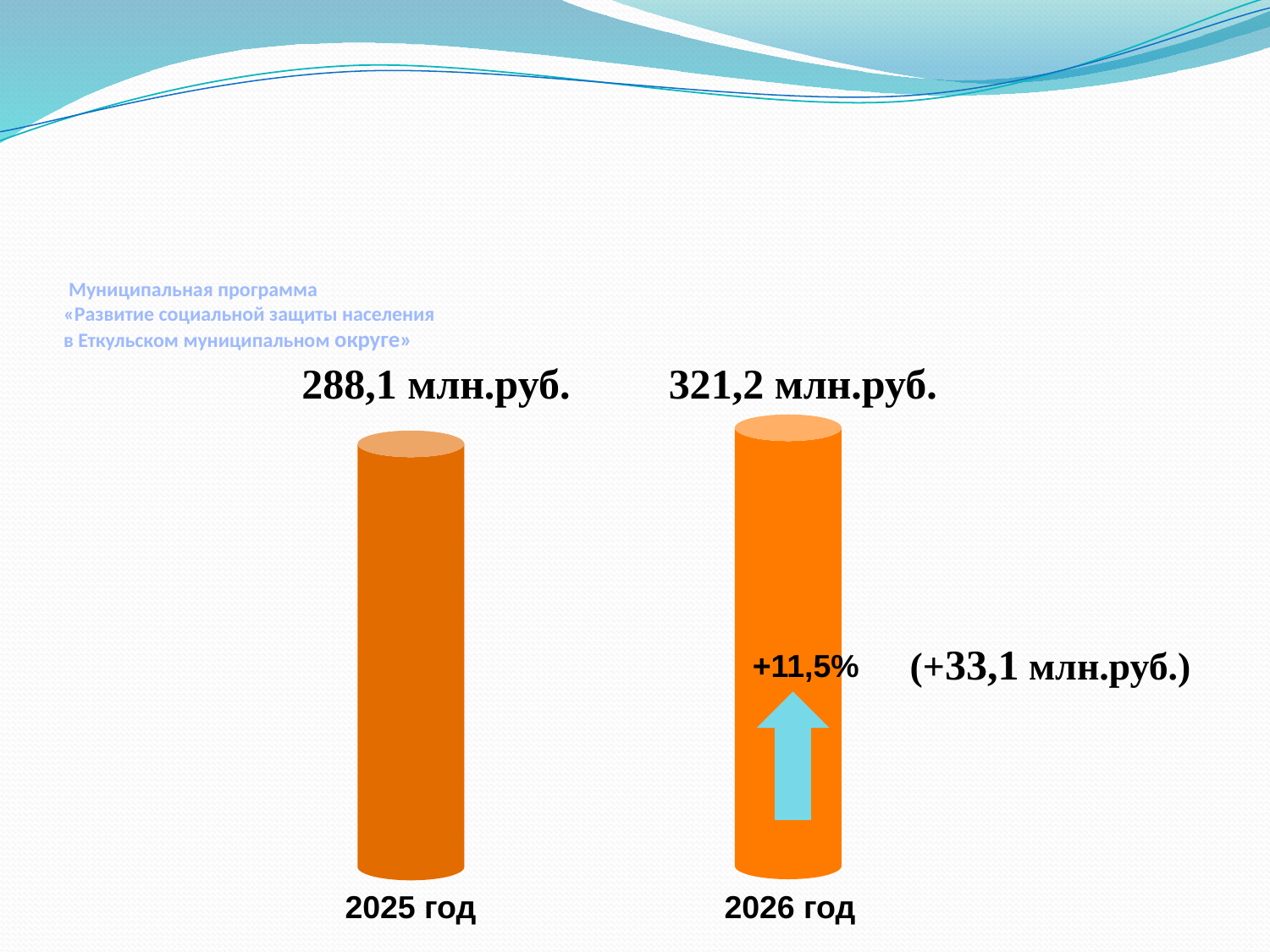

# Муниципальная программа «Развитие социальной защиты населения в Еткульском муниципальном округе»
288,1 млн.руб.
321,2 млн.руб.

(+33,1 млн.руб.)
+11,5%

2025 год
2026 год